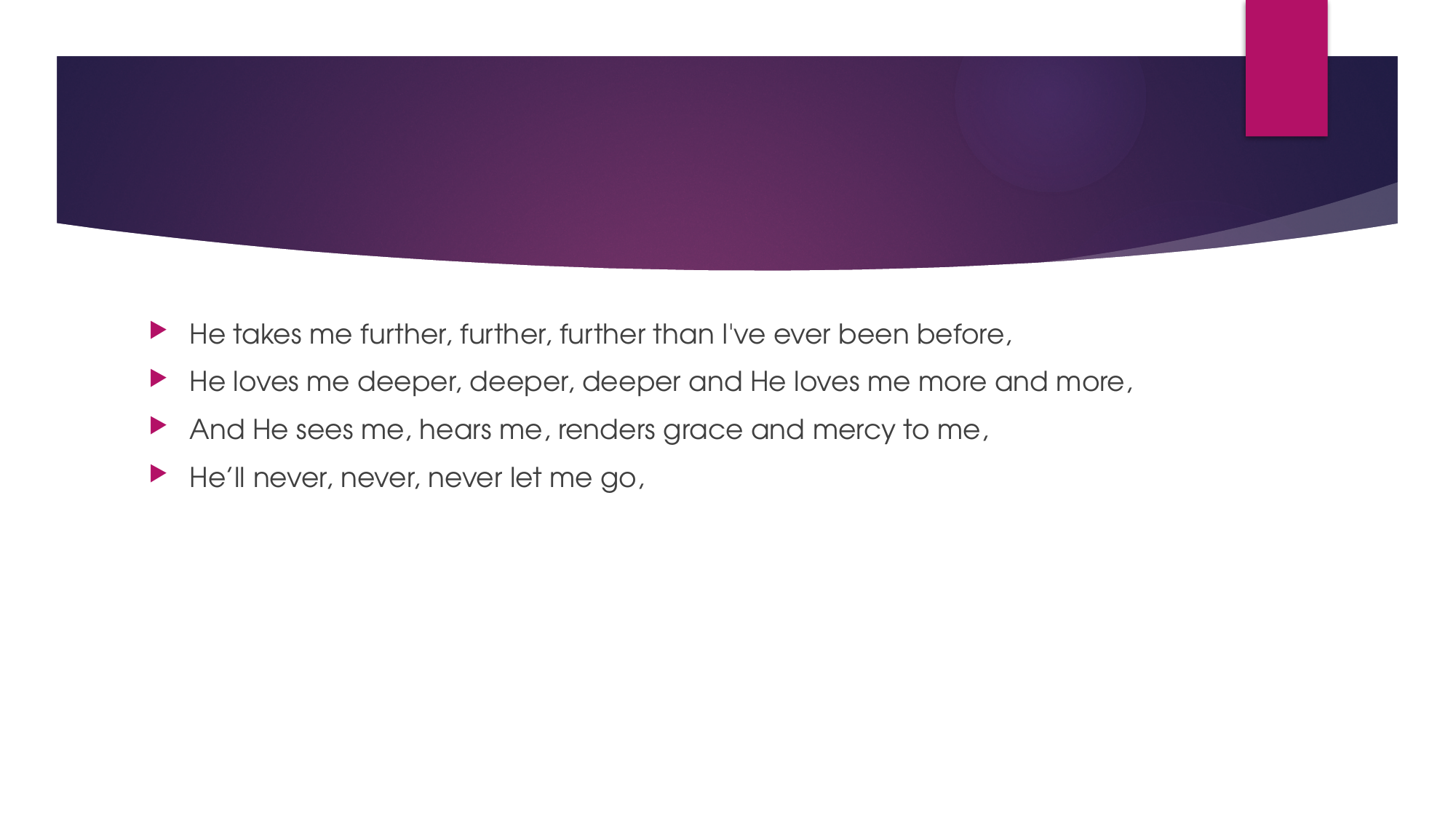

#
He takes me further, further, further than I've ever been before,
He loves me deeper, deeper, deeper and He loves me more and more,
And He sees me, hears me, renders grace and mercy to me,
He’ll never, never, never let me go,